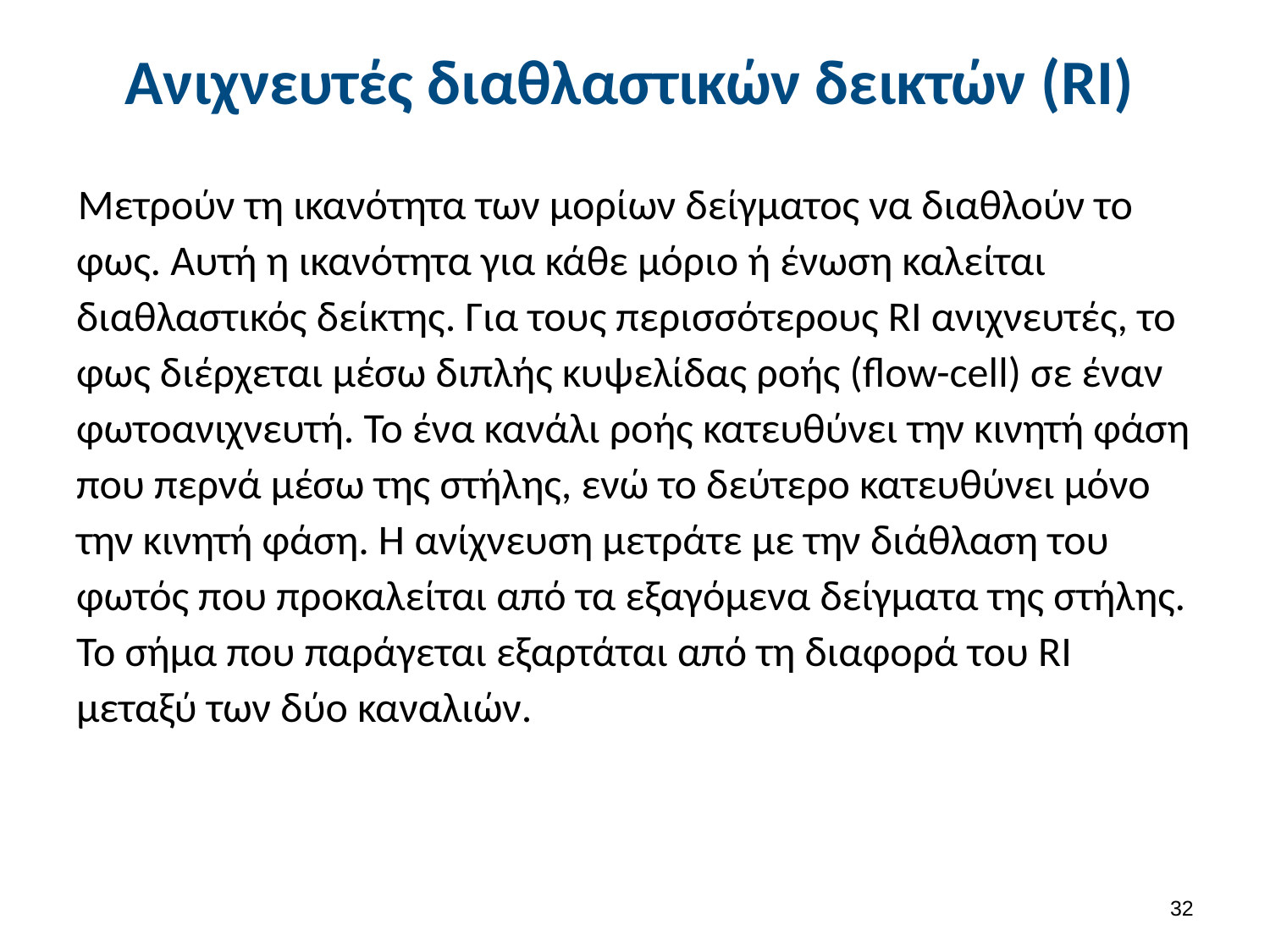

# Ανιχνευτές διαθλαστικών δεικτών (RI)
Μετρούν τη ικανότητα των μορίων δείγματος να διαθλούν το φως. Αυτή η ικανότητα για κάθε μόριο ή ένωση καλείται διαθλαστικός δείκτης. Για τους περισσότερους RI ανιχνευτές, το φως διέρχεται μέσω διπλής κυψελίδας ροής (flow-cell) σε έναν φωτοανιχνευτή. Το ένα κανάλι ροής κατευθύνει την κινητή φάση που περνά μέσω της στήλης, ενώ το δεύτερο κατευθύνει μόνο την κινητή φάση. Η ανίχνευση μετράτε με την διάθλαση του φωτός που προκαλείται από τα εξαγόμενα δείγματα της στήλης. Το σήμα που παράγεται εξαρτάται από τη διαφορά του RI μεταξύ των δύο καναλιών.
32